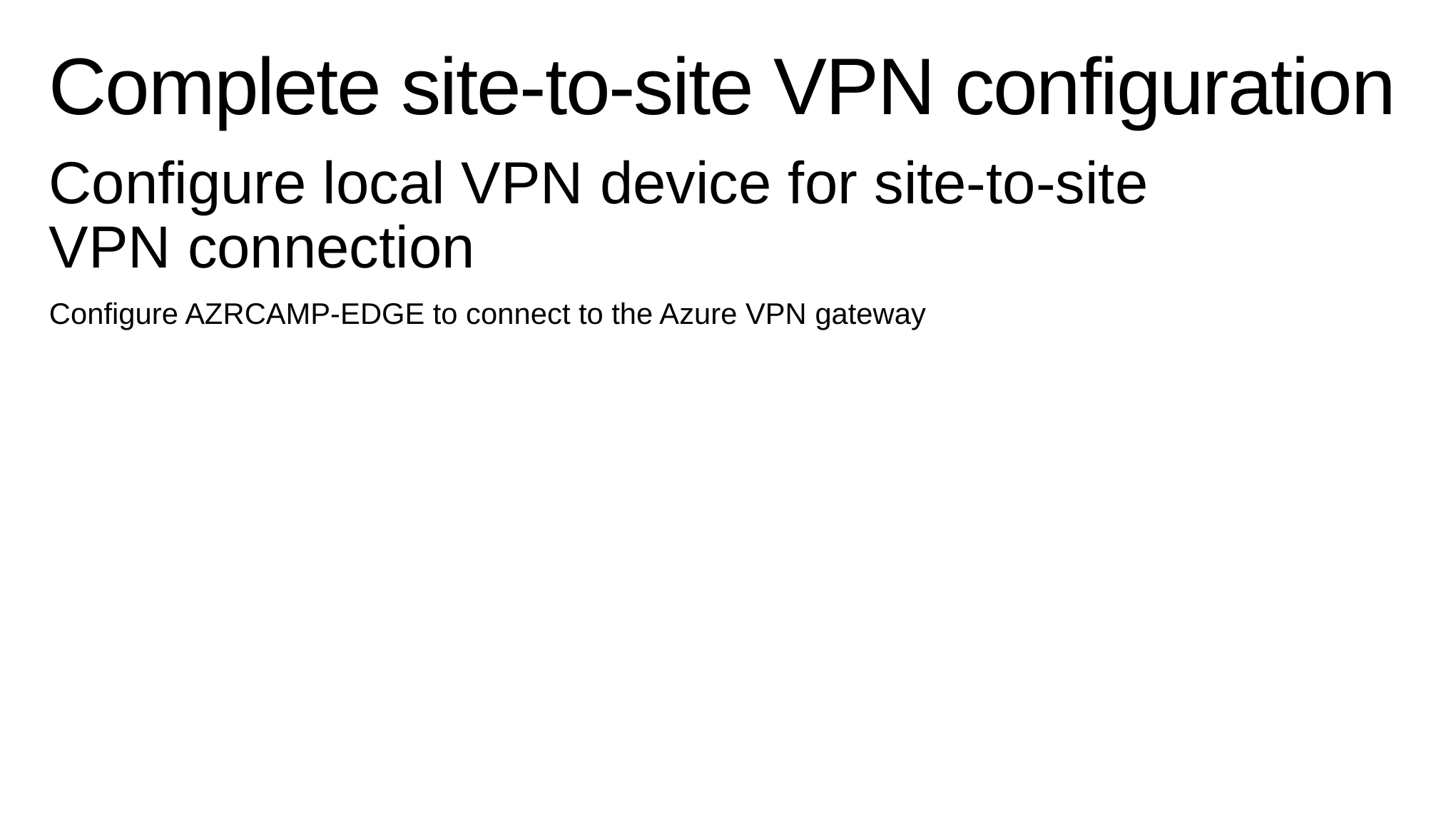

# Complete site-to-site VPN configuration
Configure local VPN device for site-to-site
VPN connection
Configure AZRCAMP-EDGE to connect to the Azure VPN gateway